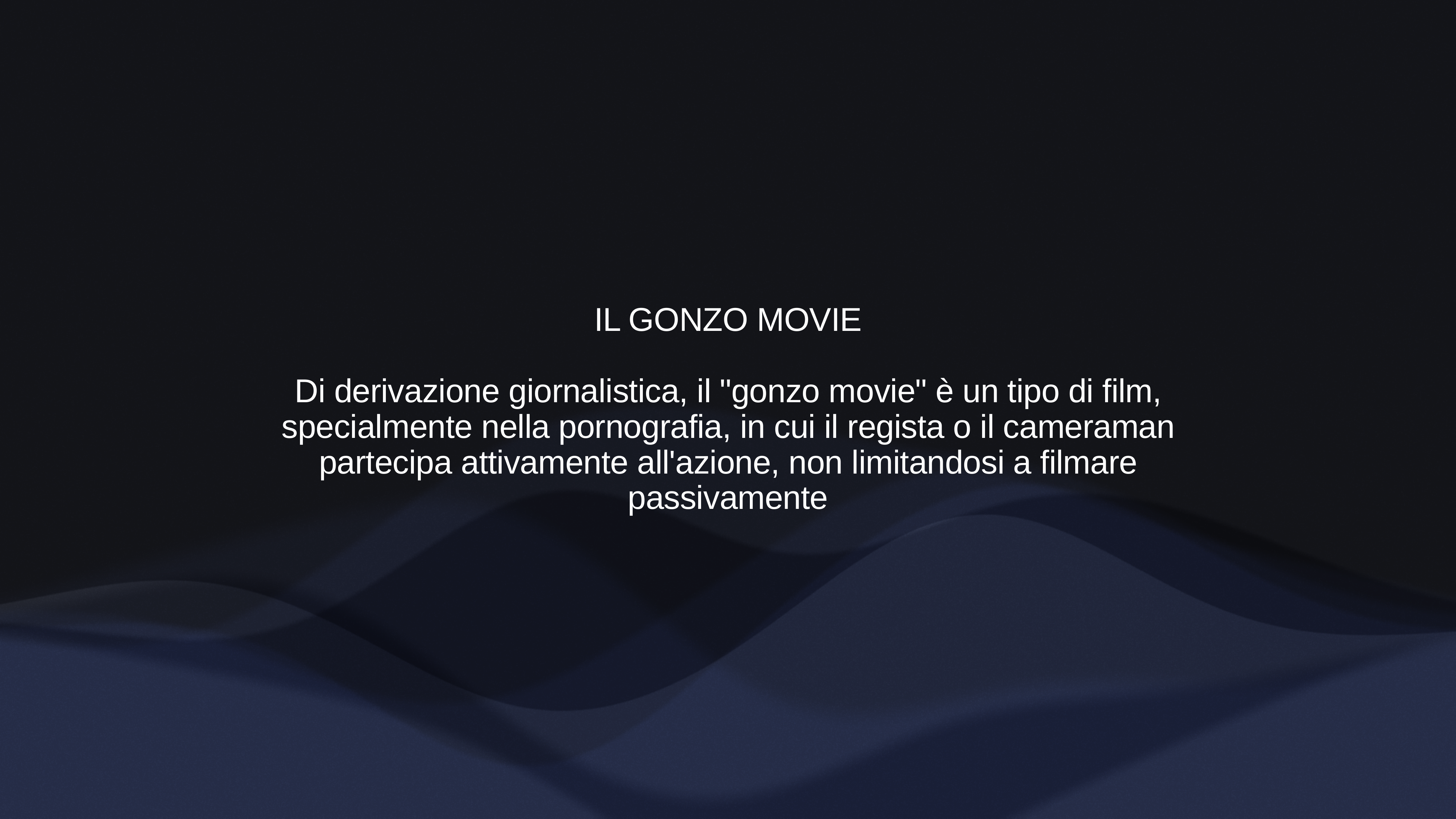

IL GONZO MOVIE

Di derivazione giornalistica, il "gonzo movie" è un tipo di film, specialmente nella pornografia, in cui il regista o il cameraman partecipa attivamente all'azione, non limitandosi a filmare passivamente